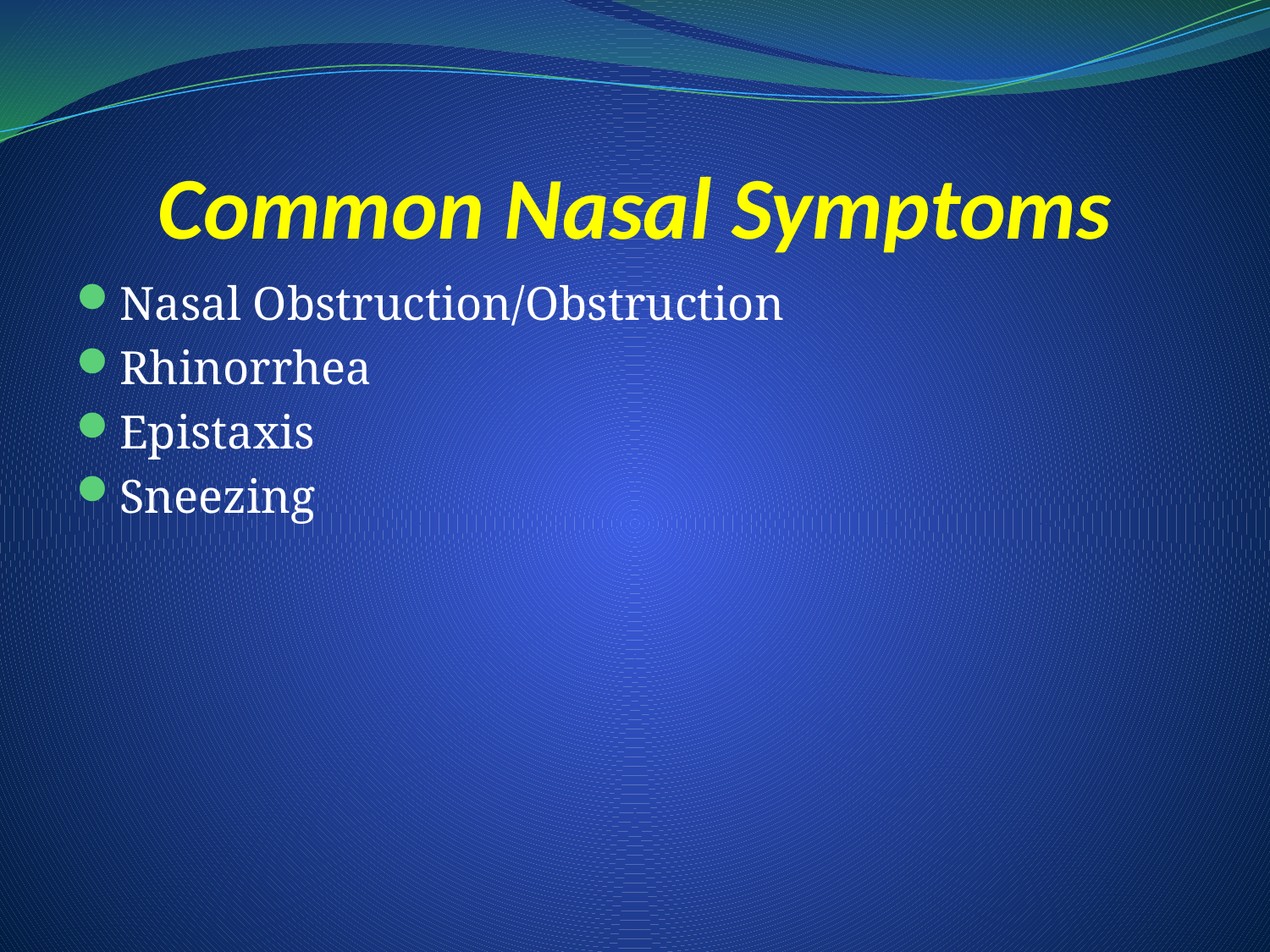

# Common Nasal Symptoms
Nasal Obstruction/Obstruction
Rhinorrhea
Epistaxis
Sneezing